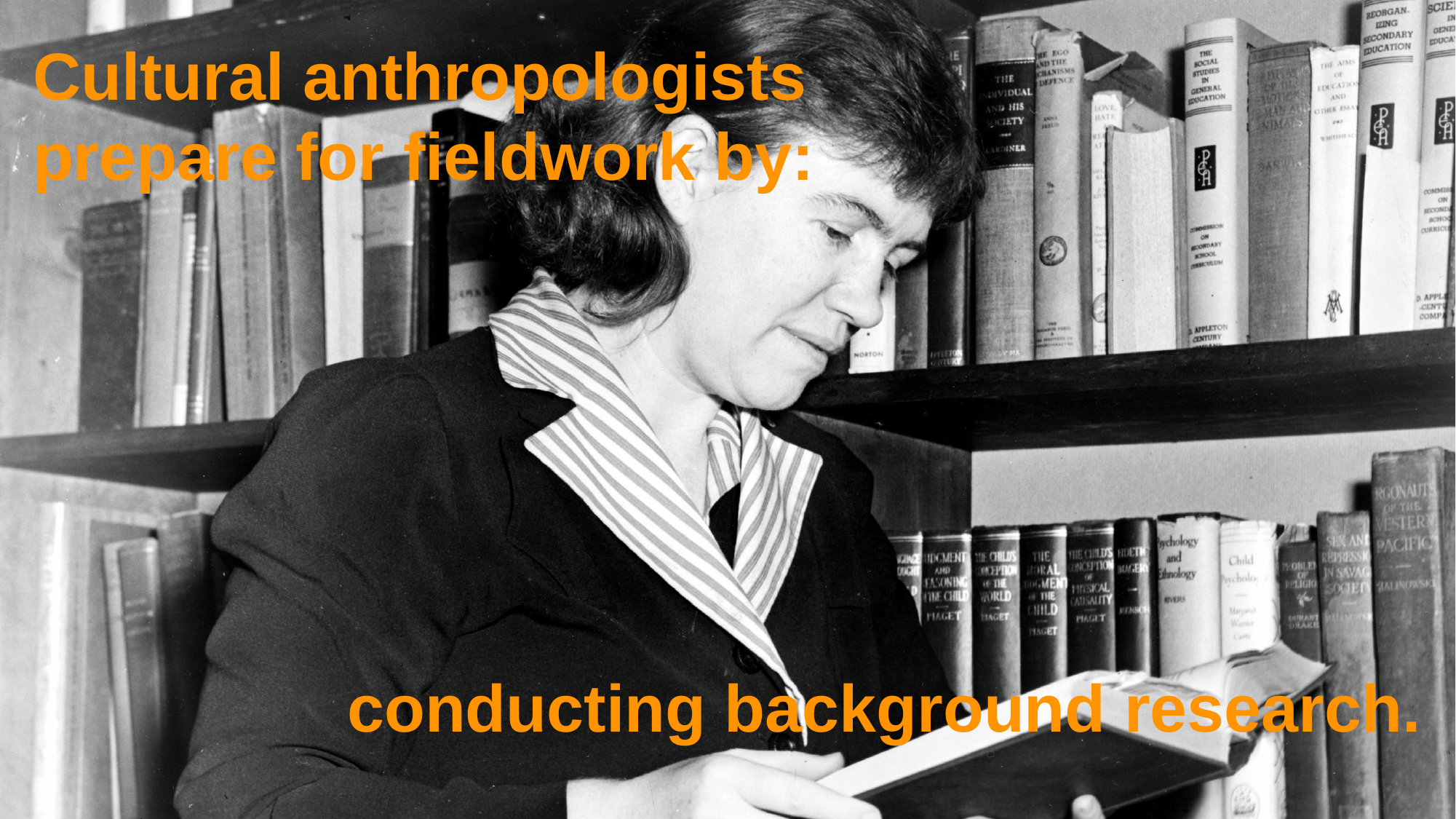

Cultural anthropologists
prepare for fieldwork by:

# conducting background research.